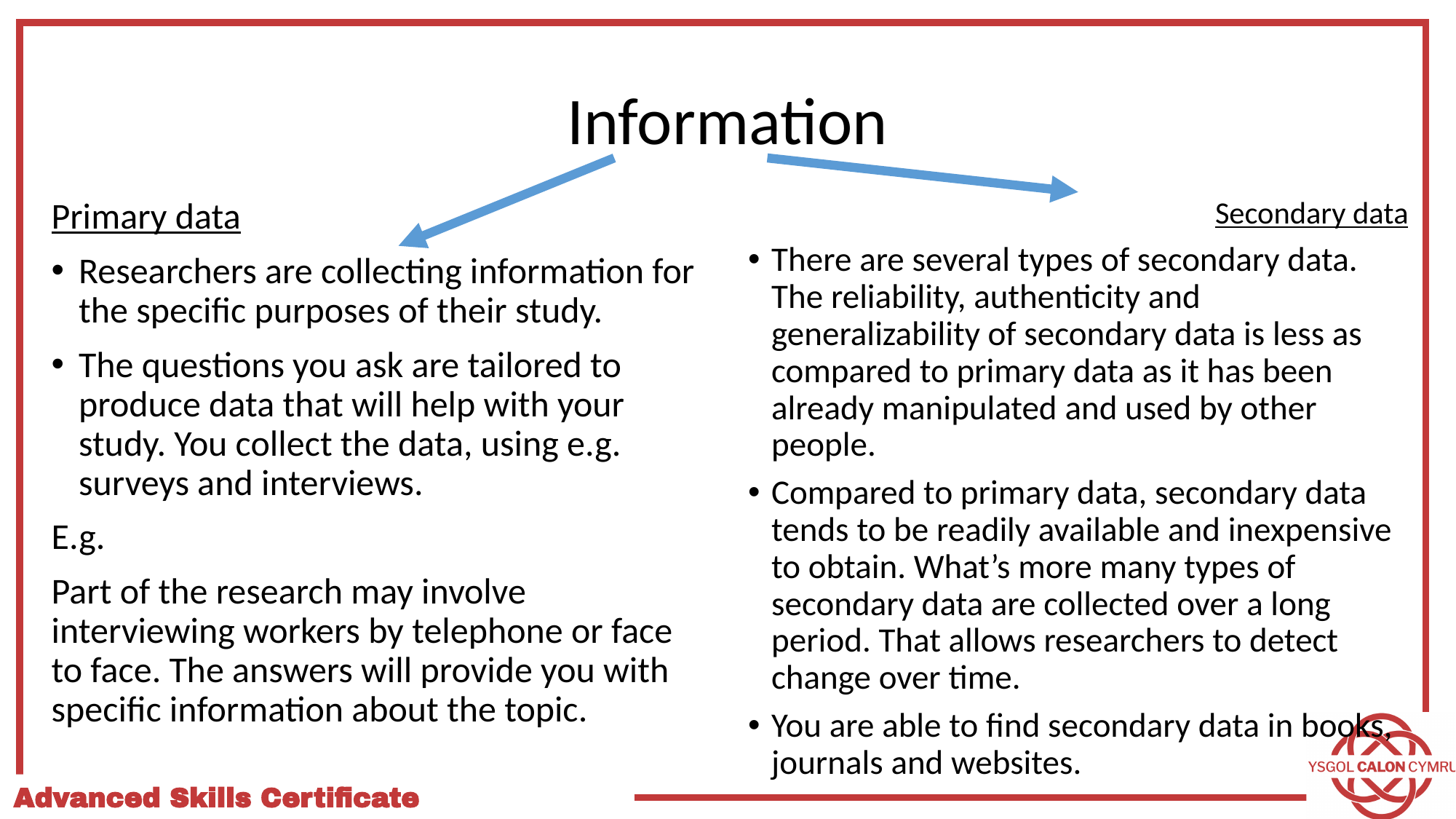

# Information
Primary data
Researchers are collecting information for the specific purposes of their study.
The questions you ask are tailored to produce data that will help with your study. You collect the data, using e.g. surveys and interviews.
E.g.
Part of the research may involve interviewing workers by telephone or face to face. The answers will provide you with specific information about the topic.
Secondary data
There are several types of secondary data. The reliability, authenticity and generalizability of secondary data is less as compared to primary data as it has been already manipulated and used by other people.
Compared to primary data, secondary data tends to be readily available and inexpensive to obtain. What’s more many types of secondary data are collected over a long period. That allows researchers to detect change over time.
You are able to find secondary data in books, journals and websites.